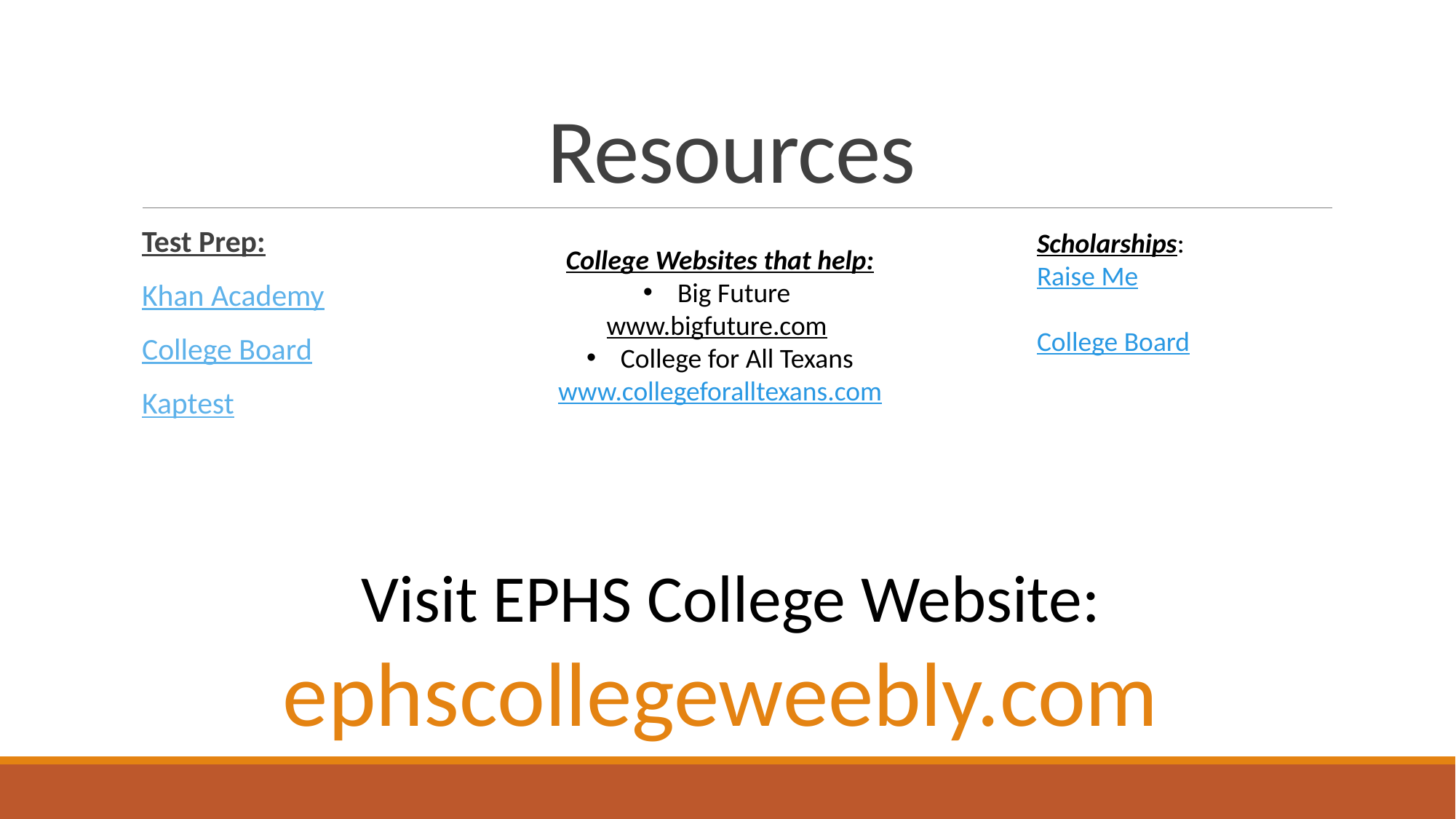

# Resources
Test Prep:
Khan Academy
College Board
Kaptest

Scholarships:
Raise Me

College Board

College Websites that help:
Big Future
www.bigfuture.com
College for All Texans
 www.collegeforalltexans.com
Visit EPHS College Website:
ephscollegeweebly.com